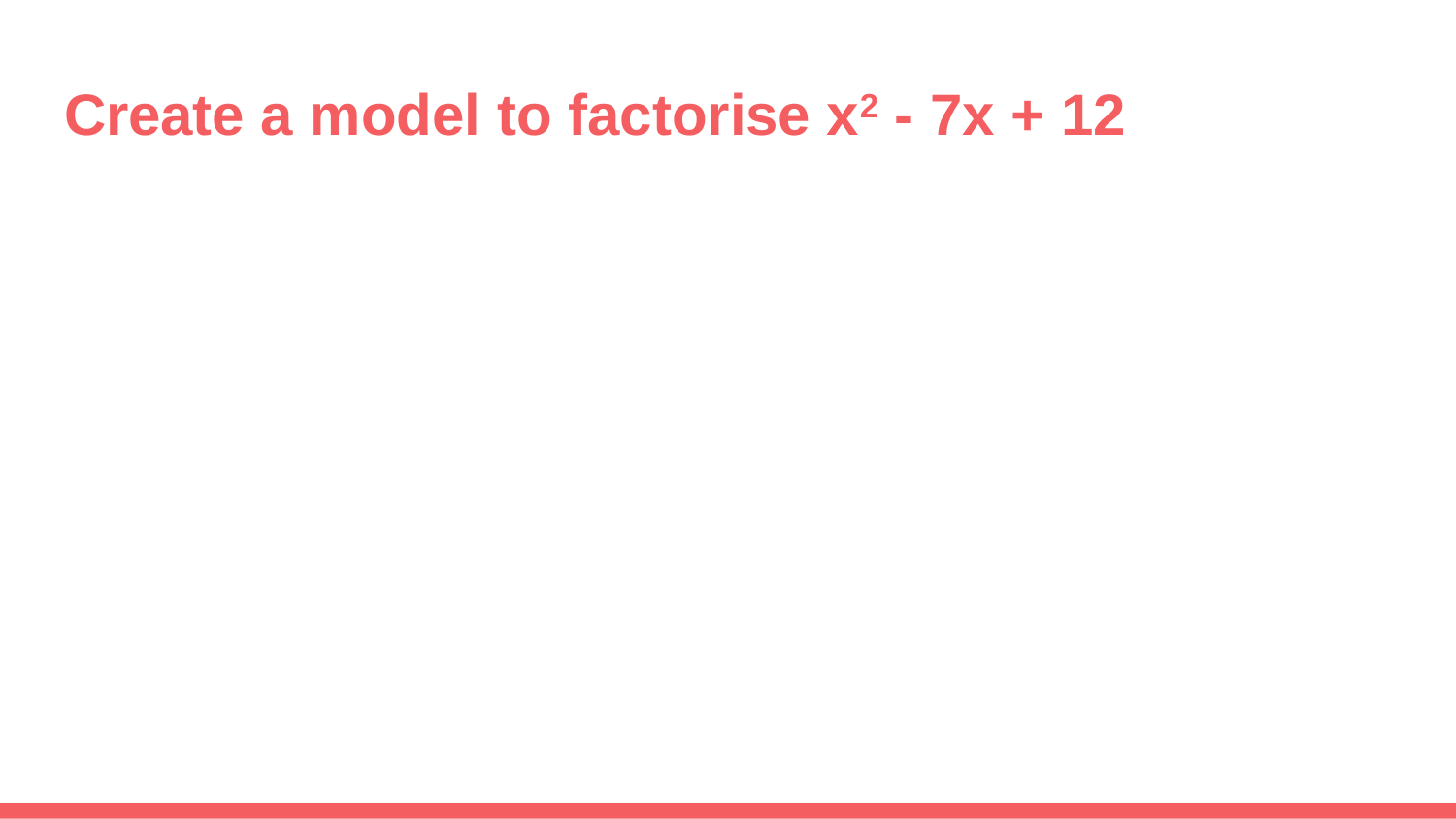

# Create a model to factorise x2 - 7x + 12